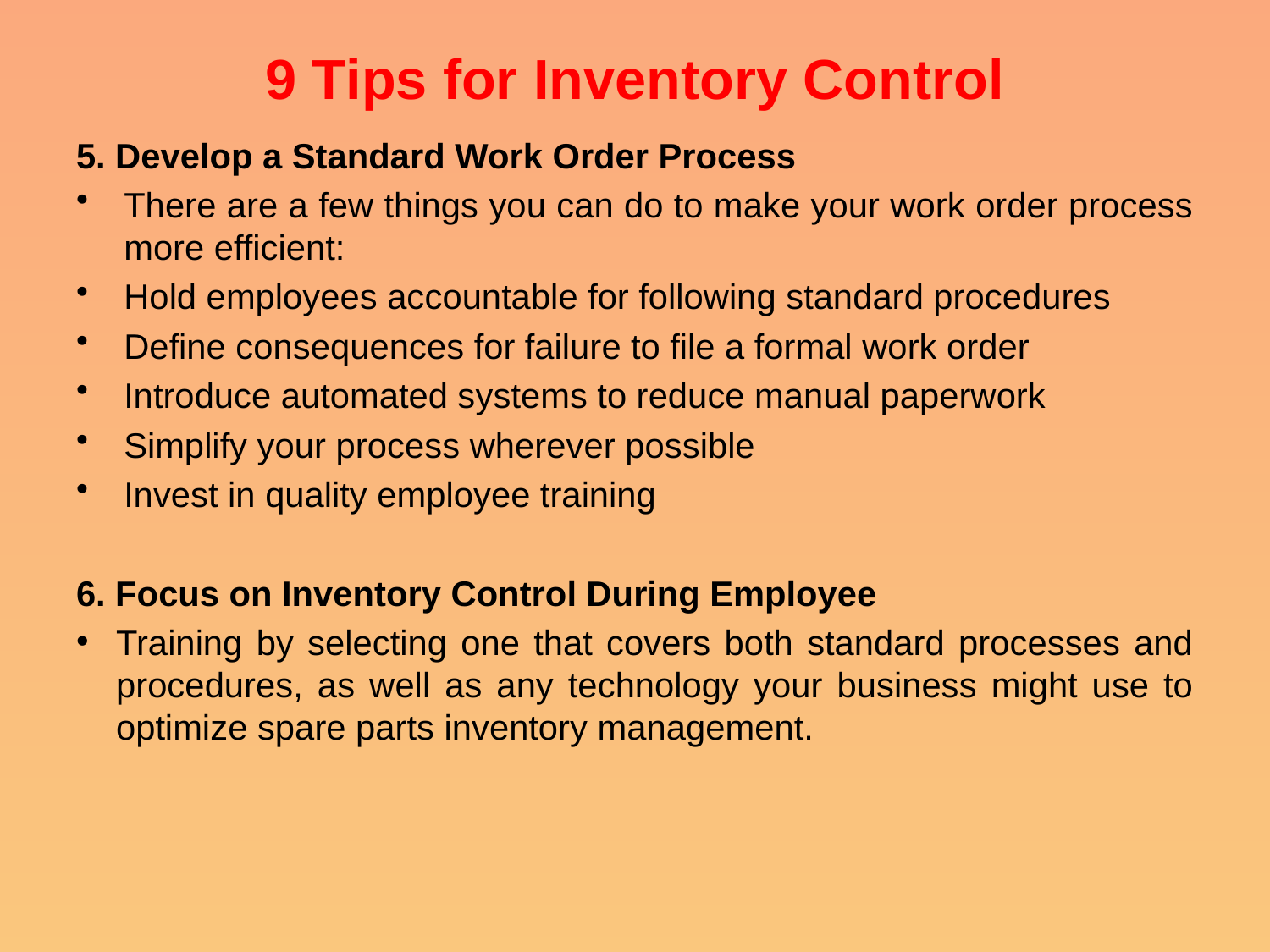

# 9 Tips for Inventory Control
5. Develop a Standard Work Order Process
There are a few things you can do to make your work order process more efficient:
Hold employees accountable for following standard procedures
Define consequences for failure to file a formal work order
Introduce automated systems to reduce manual paperwork
Simplify your process wherever possible
Invest in quality employee training

6. Focus on Inventory Control During Employee
Training by selecting one that covers both standard processes and procedures, as well as any technology your business might use to optimize spare parts inventory management.